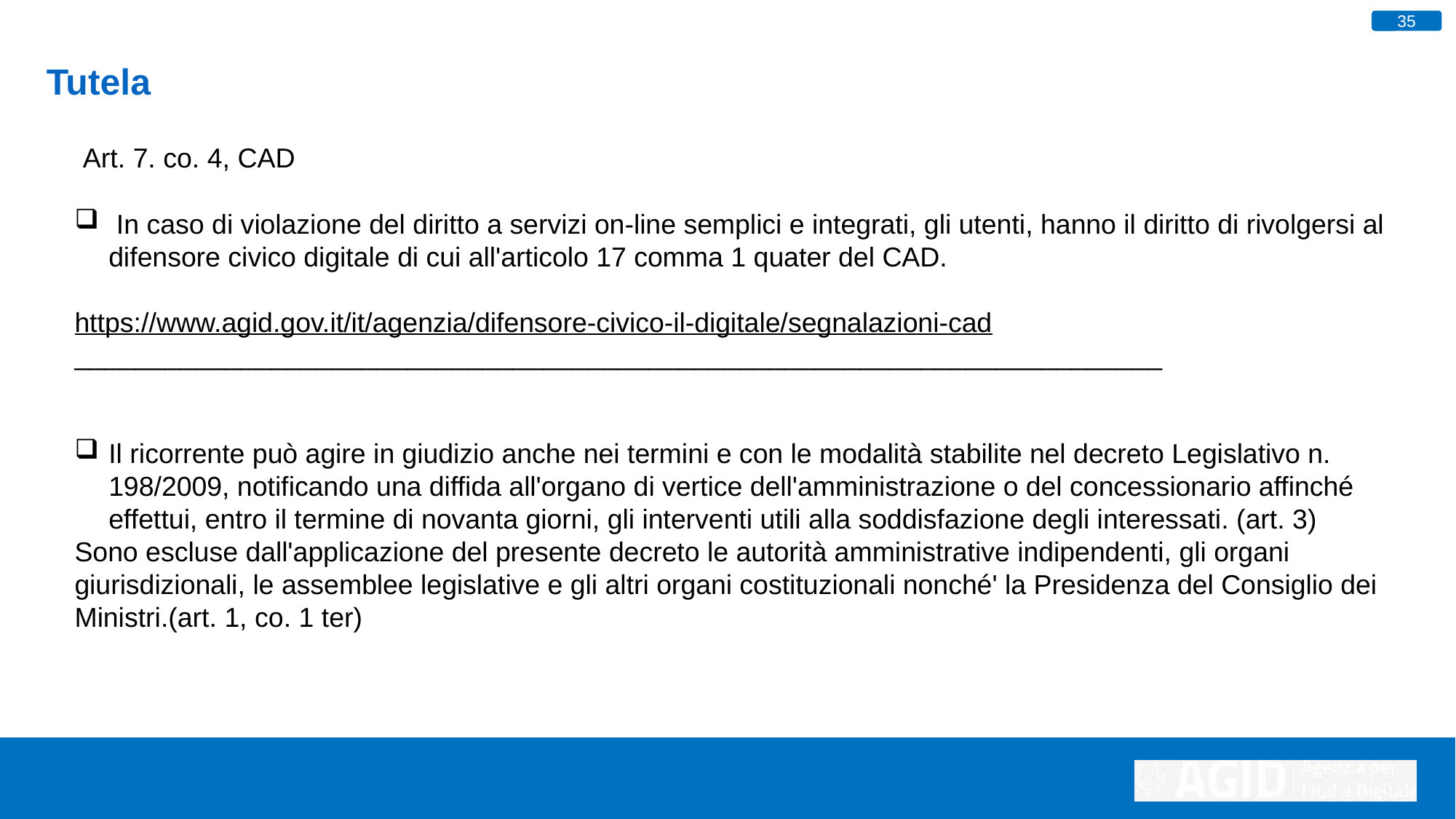

35

Tutela

 Art. 7. co. 4, CAD

 In caso di violazione del diritto a servizi on-line semplici e integrati, gli utenti, hanno il diritto di rivolgersi al difensore civico digitale di cui all'articolo 17 comma 1 quater del CAD.

https://www.agid.gov.it/it/agenzia/difensore-civico-il-digitale/segnalazioni-cad
________________________________________________________________________

Il ricorrente può agire in giudizio anche nei termini e con le modalità stabilite nel decreto Legislativo n. 198/2009, notificando una diffida all'organo di vertice dell'amministrazione o del concessionario affinché effettui, entro il termine di novanta giorni, gli interventi utili alla soddisfazione degli interessati. (art. 3)
Sono escluse dall'applicazione del presente decreto le autorità amministrative indipendenti, gli organi giurisdizionali, le assemblee legislative e gli altri organi costituzionali nonché' la Presidenza del Consiglio dei Ministri.(art. 1, co. 1 ter)